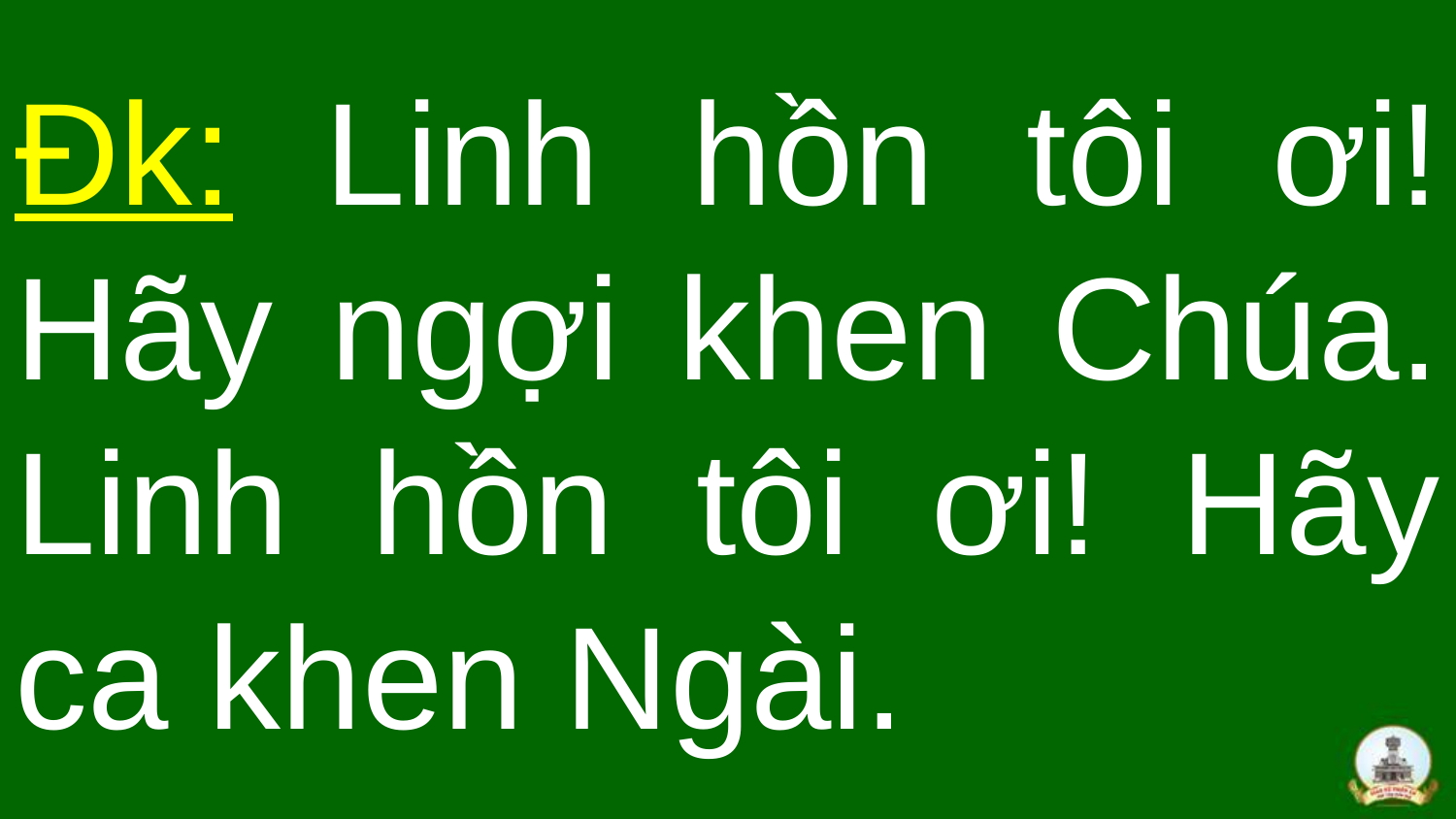

# Đk: Linh hồn tôi ơi! Hãy ngợi khen Chúa. Linh hồn tôi ơi! Hãy ca khen Ngài.